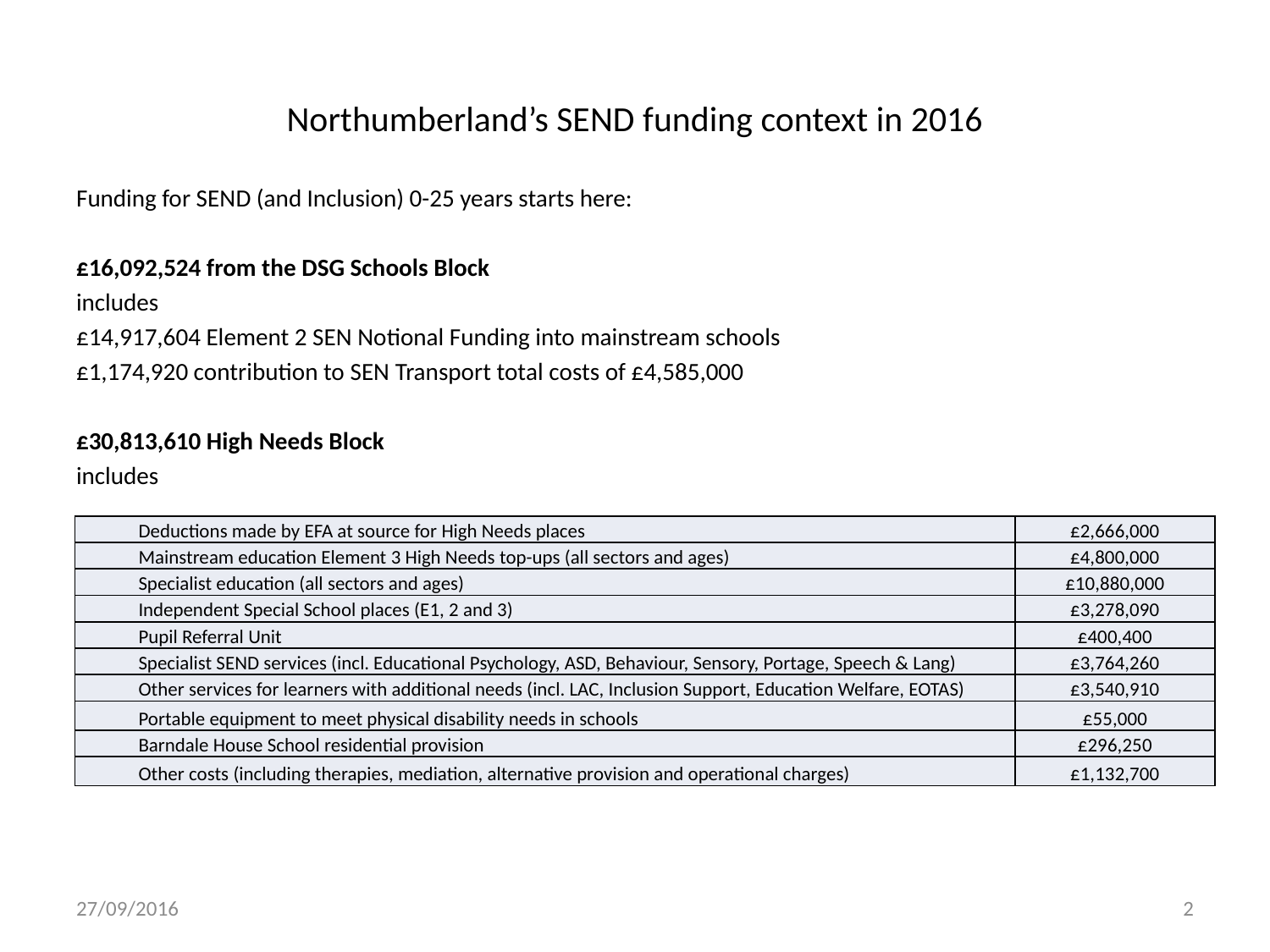

# Northumberland’s SEND funding context in 2016
Funding for SEND (and Inclusion) 0-25 years starts here:

£16,092,524 from the DSG Schools Block
includes
£14,917,604 Element 2 SEN Notional Funding into mainstream schools
£1,174,920 contribution to SEN Transport total costs of £4,585,000

£30,813,610 High Needs Block
includes

| Deductions made by EFA at source for High Needs places | £2,666,000 |
| --- | --- |
| Mainstream education Element 3 High Needs top-ups (all sectors and ages) | £4,800,000 |
| Specialist education (all sectors and ages) | £10,880,000 |
| Independent Special School places (E1, 2 and 3) | £3,278,090 |
| Pupil Referral Unit | £400,400 |
| Specialist SEND services (incl. Educational Psychology, ASD, Behaviour, Sensory, Portage, Speech & Lang) | £3,764,260 |
| Other services for learners with additional needs (incl. LAC, Inclusion Support, Education Welfare, EOTAS) | £3,540,910 |
| Portable equipment to meet physical disability needs in schools | £55,000 |
| Barndale House School residential provision | £296,250 |
| Other costs (including therapies, mediation, alternative provision and operational charges) | £1,132,700 |
27/09/2016
2